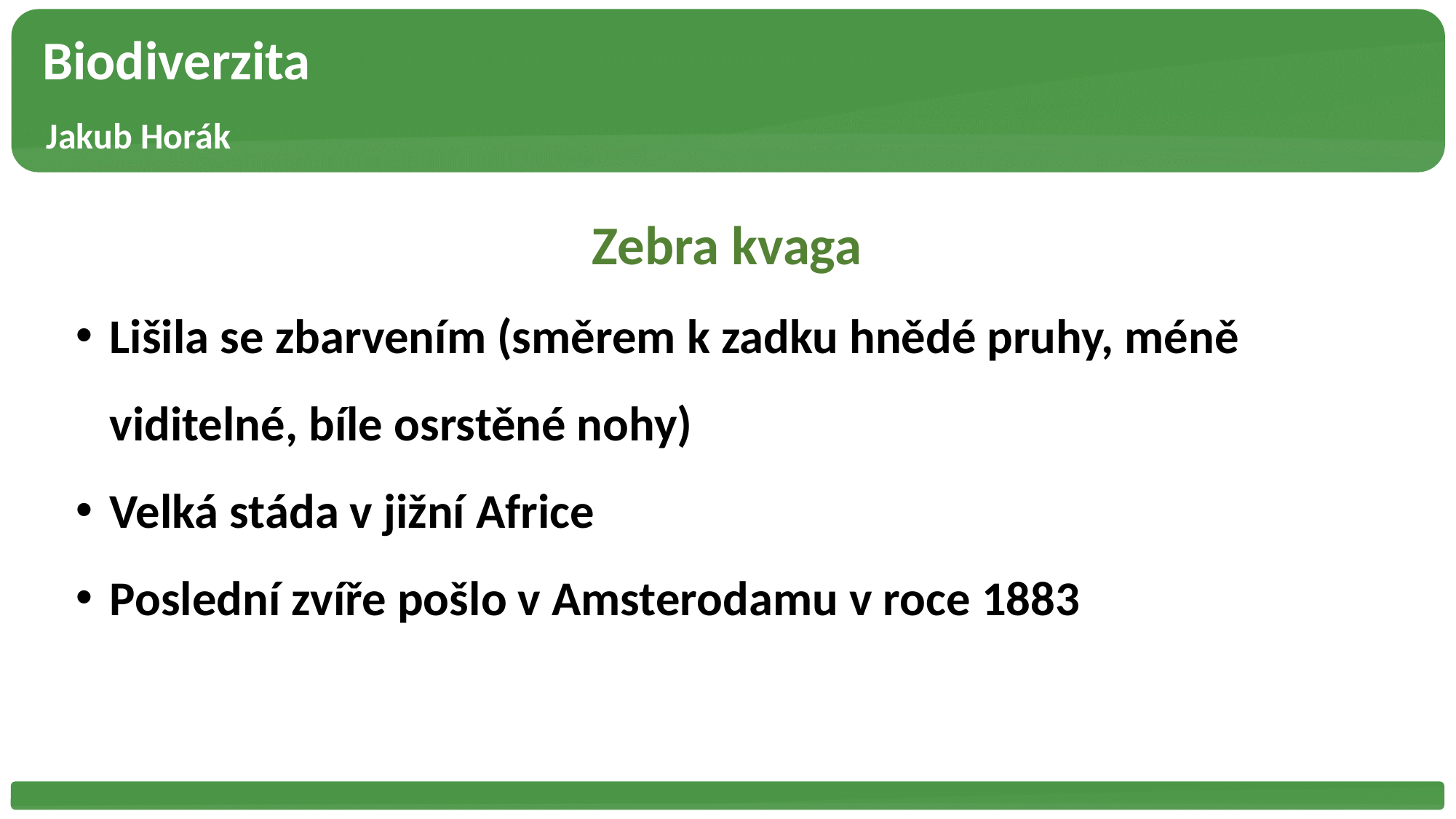

Biodiverzita
  Jakub Horák
Zebra kvaga
Lišila se zbarvením (směrem k zadku hnědé pruhy, méně viditelné, bíle osrstěné nohy)
Velká stáda v jižní Africe
Poslední zvíře pošlo v Amsterodamu v roce 1883